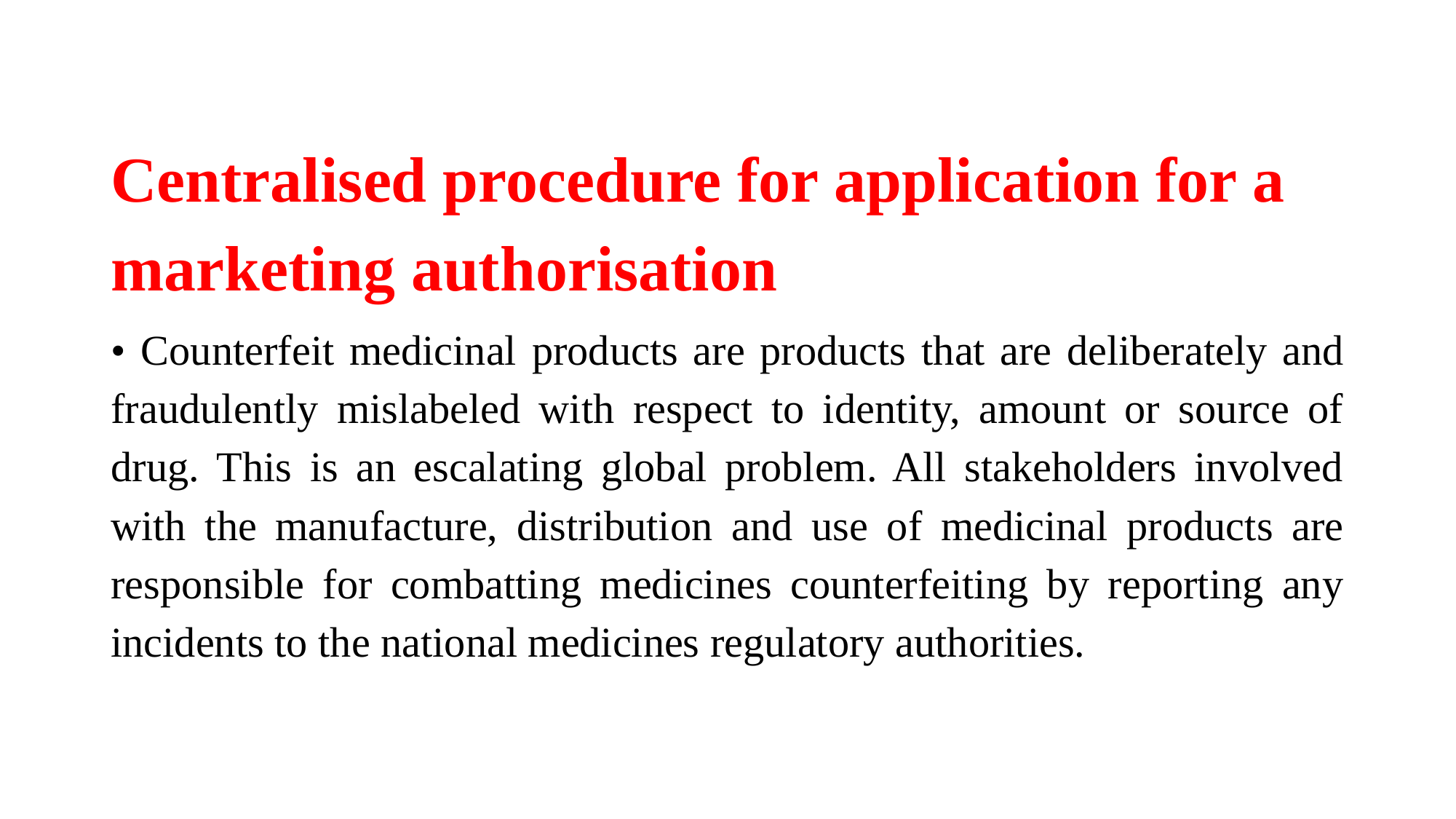

# Centralised procedure for application for a marketing authorisation
• Counterfeit medicinal products are products that are deliberately and fraudulently mislabeled with respect to identity, amount or source of drug. This is an escalating global problem. All stakeholders involved with the manufacture, distribution and use of medicinal products are responsible for combatting medicines counterfeiting by reporting any incidents to the national medicines regulatory authorities.